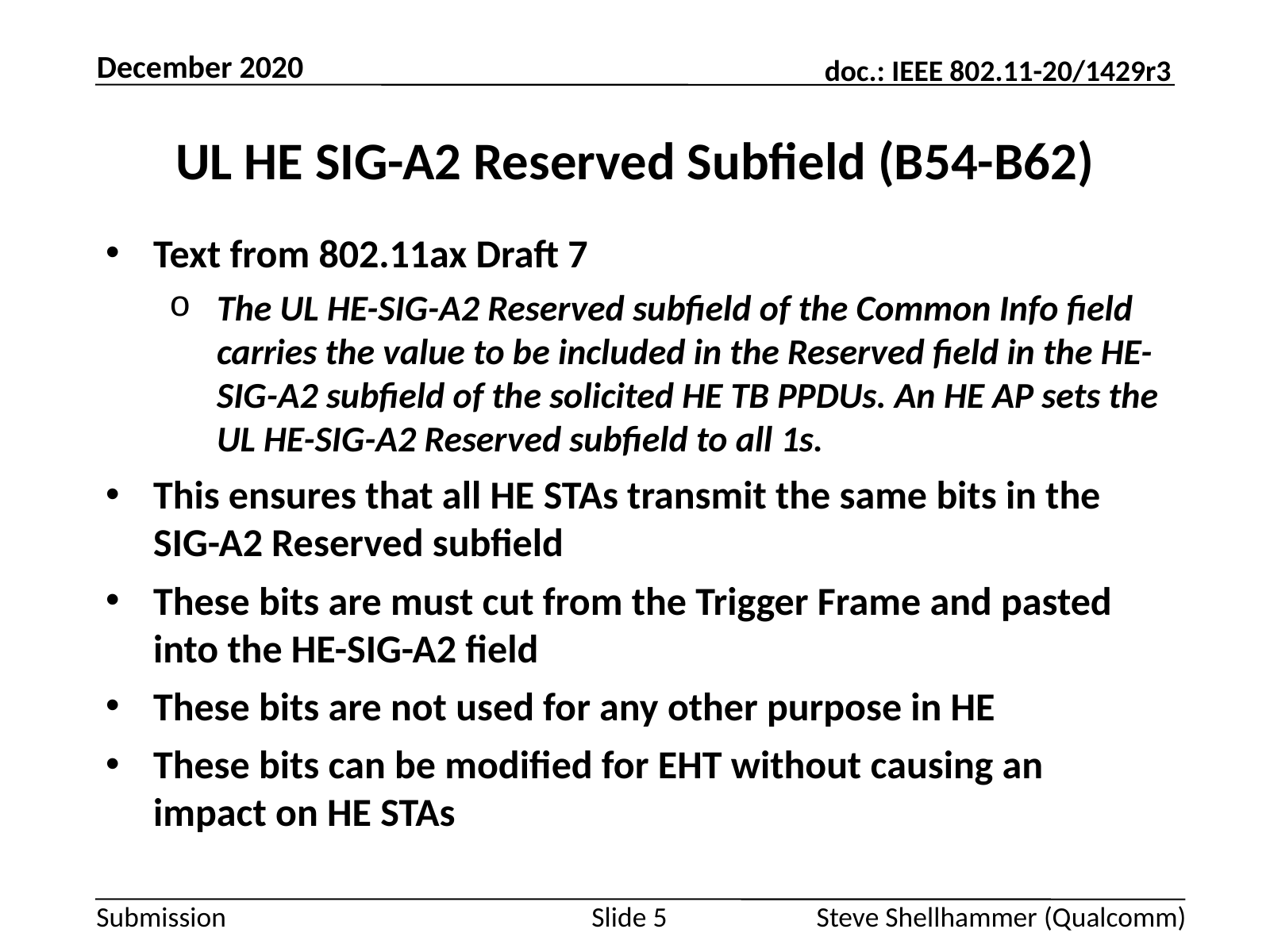

December 2020
# UL HE SIG-A2 Reserved Subfield (B54-B62)
Text from 802.11ax Draft 7
The UL HE-SIG-A2 Reserved subfield of the Common Info field carries the value to be included in the Reserved field in the HE-SIG-A2 subfield of the solicited HE TB PPDUs. An HE AP sets the UL HE-SIG-A2 Reserved subfield to all 1s.
This ensures that all HE STAs transmit the same bits in the SIG-A2 Reserved subfield
These bits are must cut from the Trigger Frame and pasted into the HE-SIG-A2 field
These bits are not used for any other purpose in HE
These bits can be modified for EHT without causing an impact on HE STAs

Slide 5
Steve Shellhammer (Qualcomm)